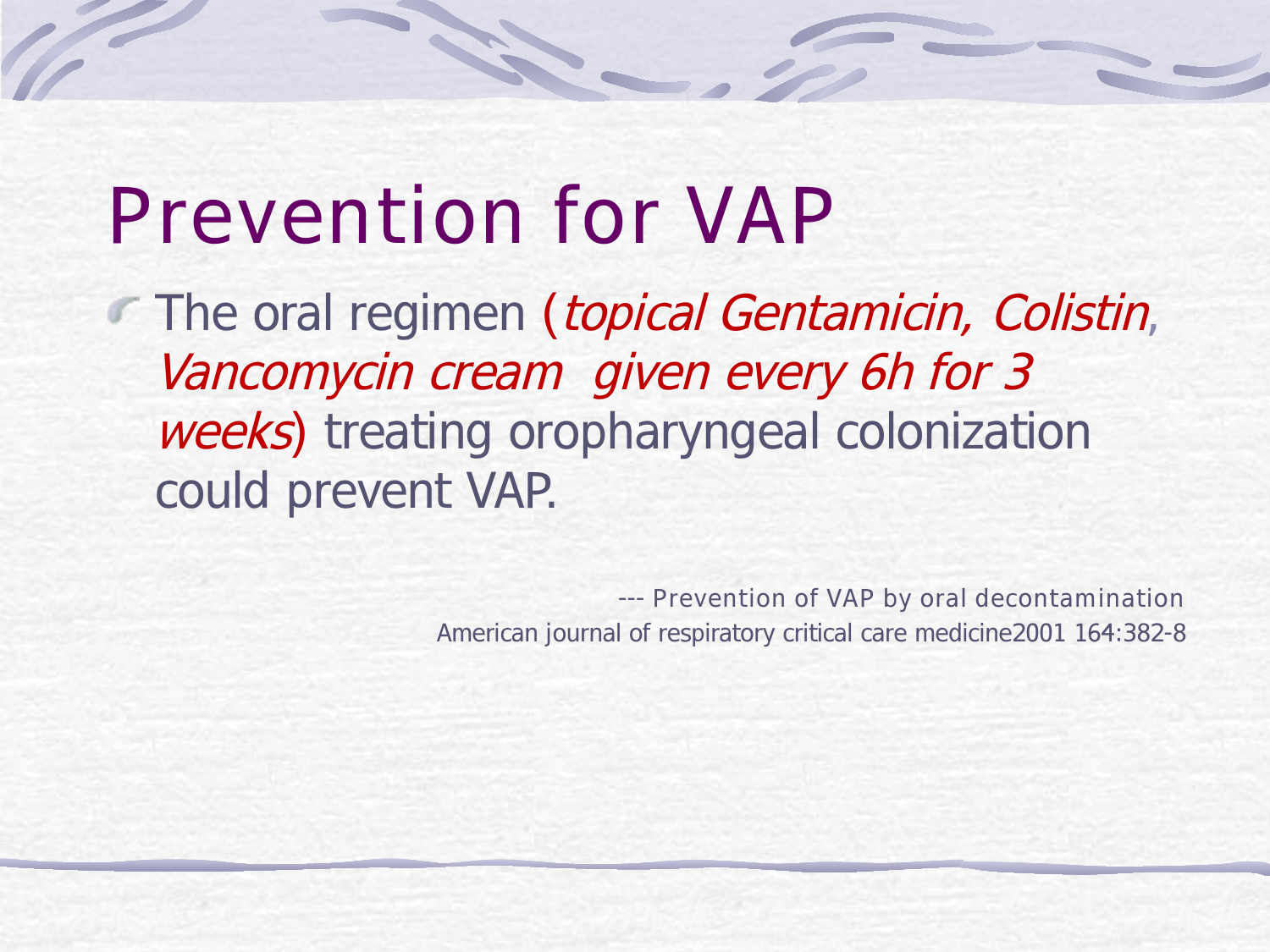

# Prevention for VAP
The oral regimen (topical Gentamicin, Colistin, Vancomycin cream  given every 6h for 3 weeks) treating oropharyngeal colonization could prevent VAP.

                                                     --- Prevention of VAP by oral decontamination
                                          American journal of respiratory critical care medicine2001 164:382-8